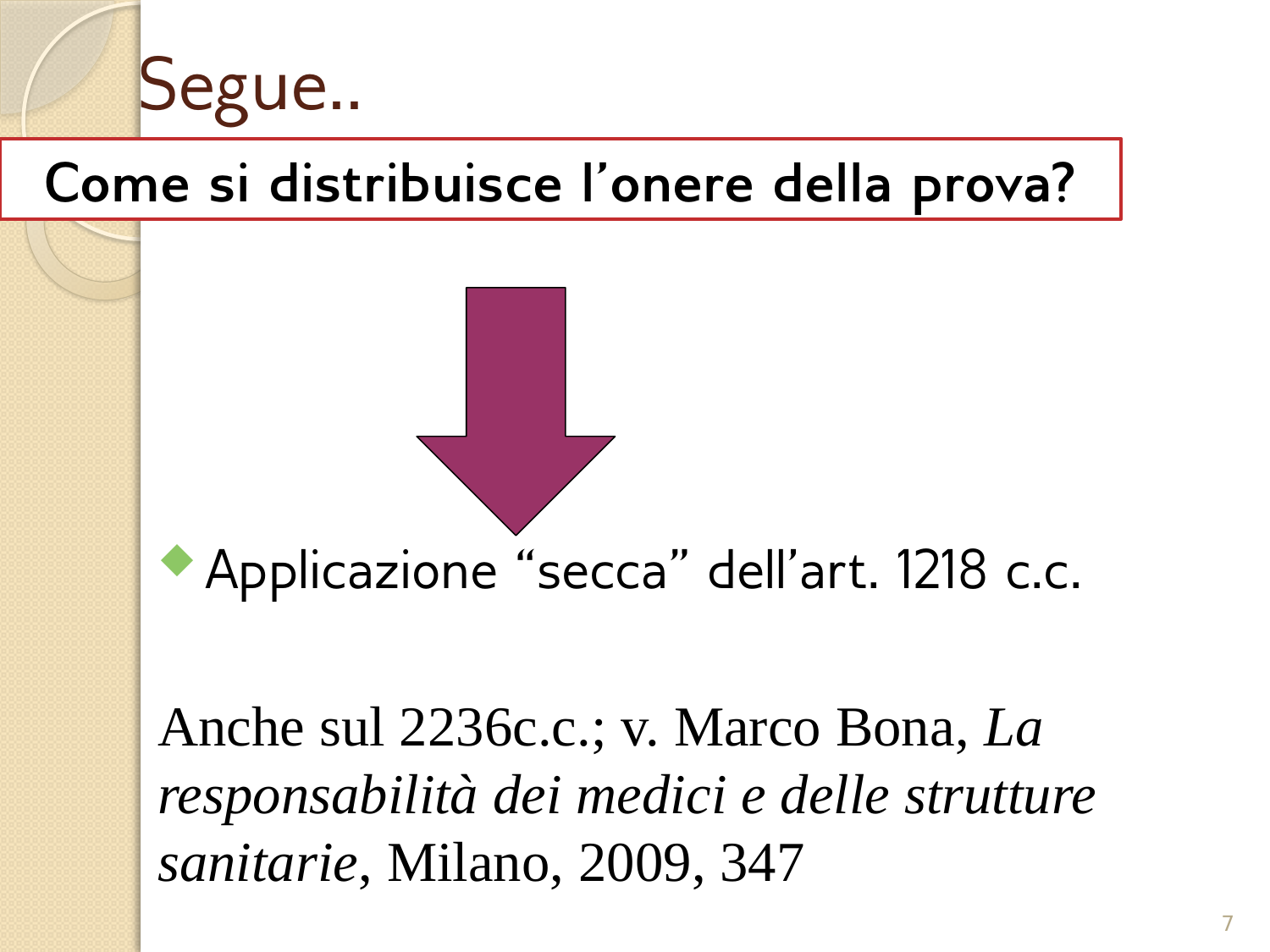

# Segue..
Come si distribuisce l’onere della prova?

Applicazione “secca” dell’art. 1218 c.c.

Anche sul 2236c.c.; v. Marco Bona, La responsabilità dei medici e delle strutture sanitarie, Milano, 2009, 347
7